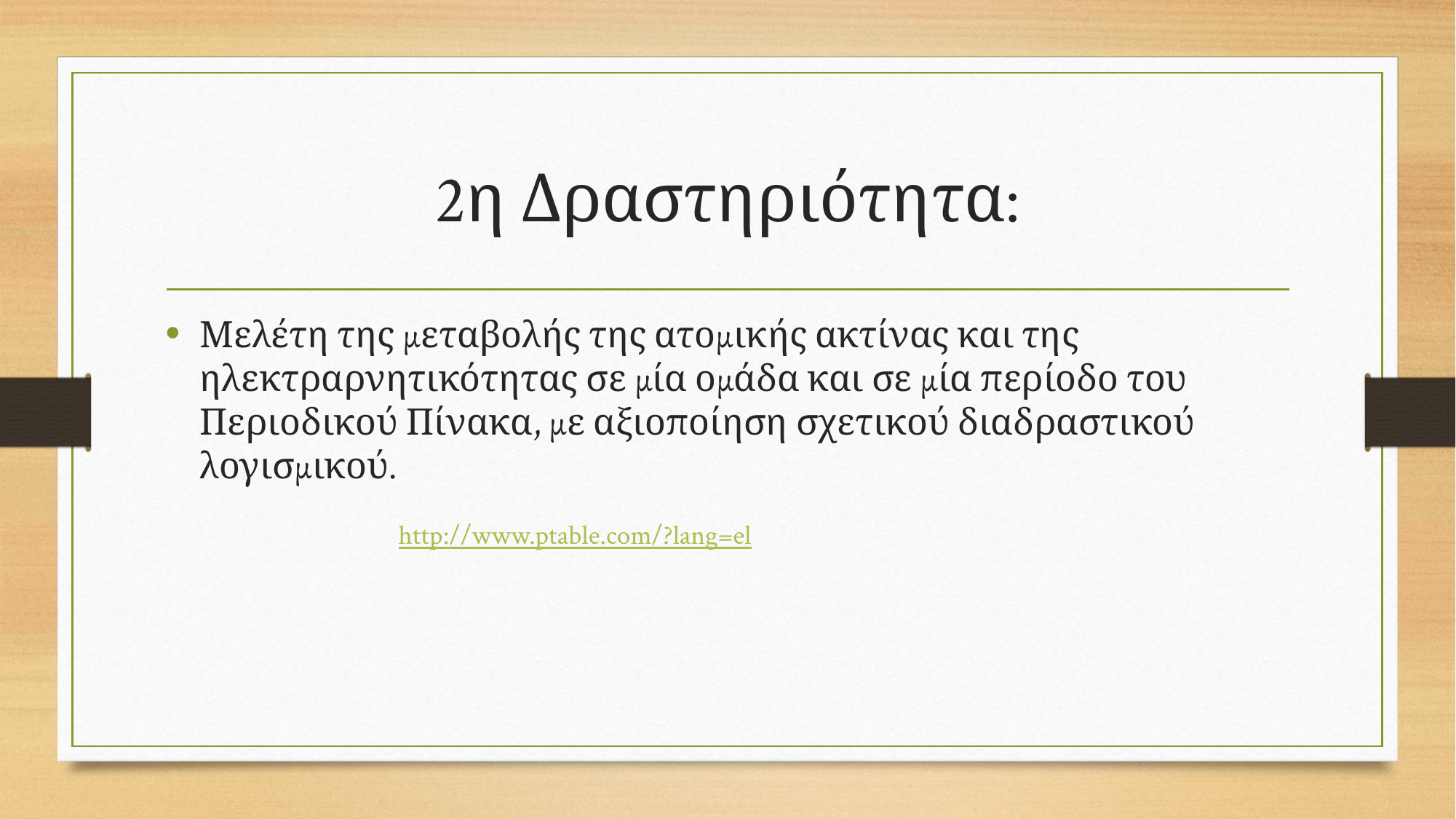

# 2η Δραστηριότητα:
Μελέτη της μεταβολής της ατομικής ακτίνας και της ηλεκτραρνητικότητας σε μία ομάδα και σε μία περίοδο του Περιοδικού Πίνακα, με αξιοποίηση σχετικού διαδραστικού λογισμικού.
http://www.ptable.com/?lang=el